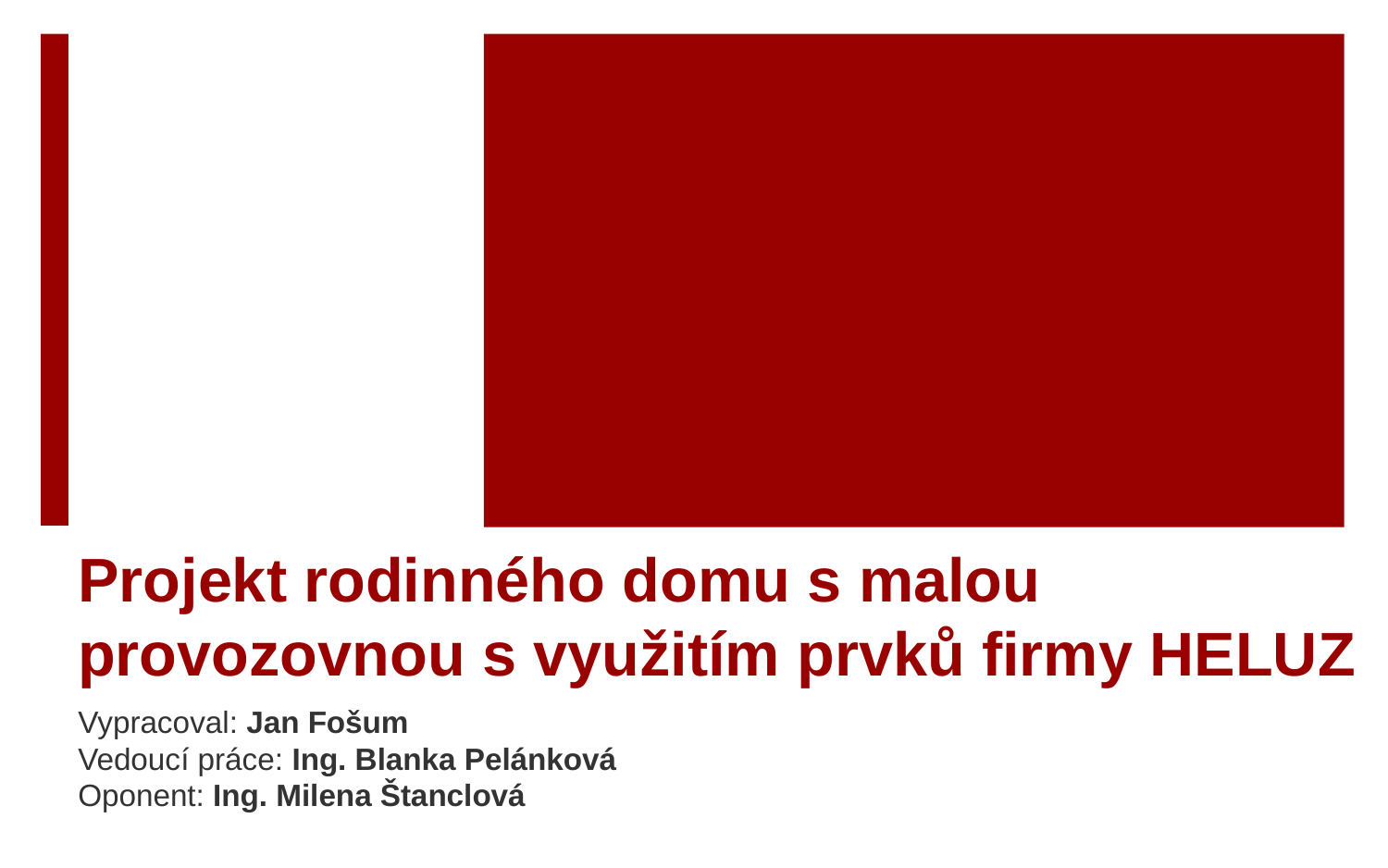

# Projekt rodinného domu s malou provozovnou s využitím prvků firmy HELUZ
Vypracoval: Jan Fošum
Vedoucí práce: Ing. Blanka Pelánková
Oponent: Ing. Milena Štanclová